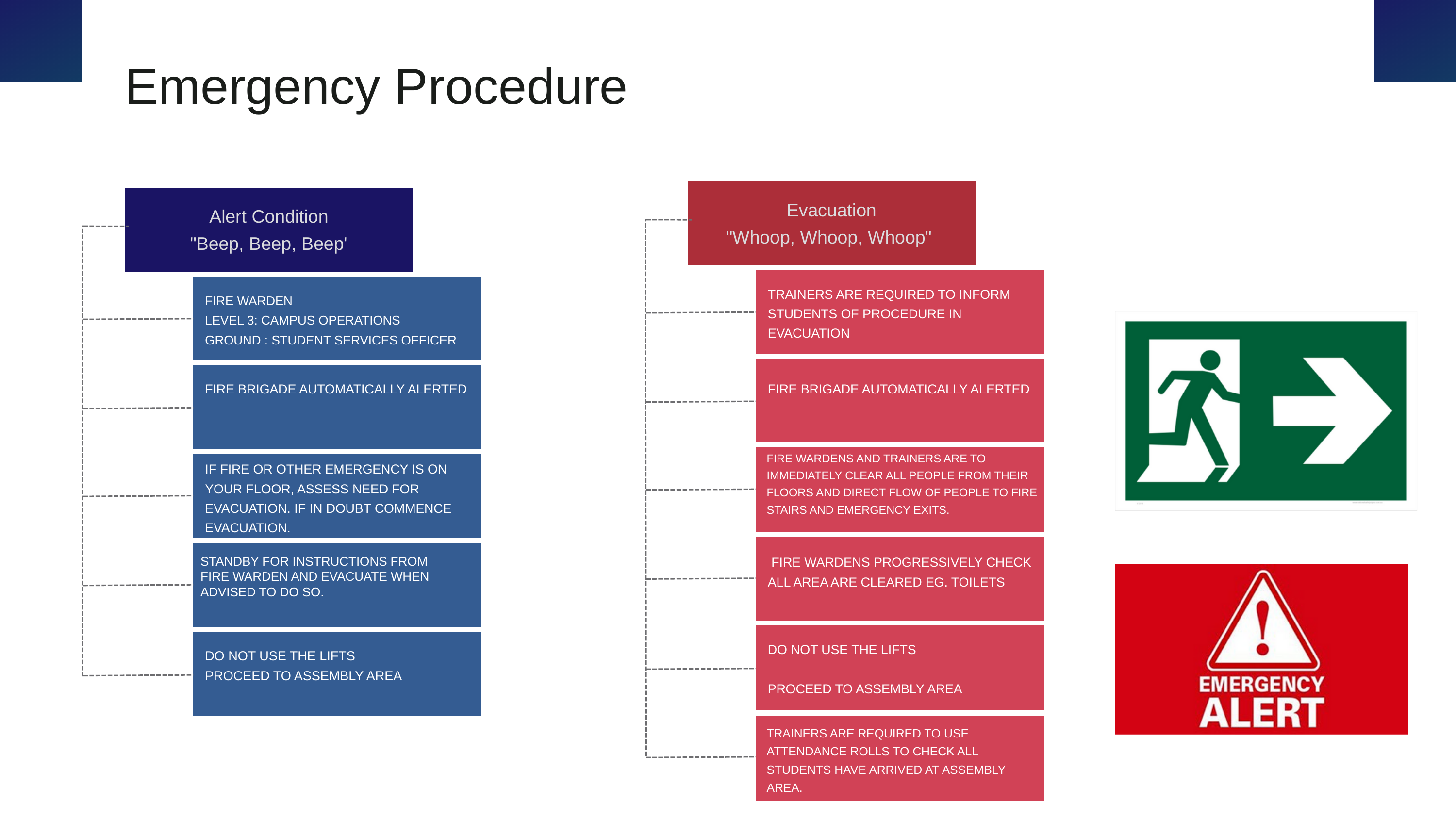

Emergency Procedure

 Evacuation
"Whoop, Whoop, Whoop"
 Alert Condition
"Beep, Beep, Beep'

TRAINERS ARE REQUIRED TO INFORM STUDENTS OF PROCEDURE IN EVACUATION
FIRE WARDEN
LEVEL 3: CAMPUS OPERATIONS
GROUND : STUDENT SERVICES OFFICER

FIRE BRIGADE AUTOMATICALLY ALERTED
FIRE BRIGADE AUTOMATICALLY ALERTED

FIRE WARDENS AND TRAINERS ARE TO IMMEDIATELY CLEAR ALL PEOPLE FROM THEIR FLOORS AND DIRECT FLOW OF PEOPLE TO FIRE STAIRS AND EMERGENCY EXITS.

IF FIRE OR OTHER EMERGENCY IS ON YOUR FLOOR, ASSESS NEED FOR
EVACUATION. IF IN DOUBT COMMENCE EVACUATION.

STANDBY FOR INSTRUCTIONS FROM FIRE WARDEN AND EVACUATE WHEN ADVISED TO DO SO.

 FIRE WARDENS PROGRESSIVELY CHECK ALL AREA ARE CLEARED EG. TOILETS

DO NOT USE THE LIFTS

PROCEED TO ASSEMBLY AREA
DO NOT USE THE LIFTS
PROCEED TO ASSEMBLY AREA

TRAINERS ARE REQUIRED TO USE ATTENDANCE ROLLS TO CHECK ALL STUDENTS HAVE ARRIVED AT ASSEMBLY AREA.